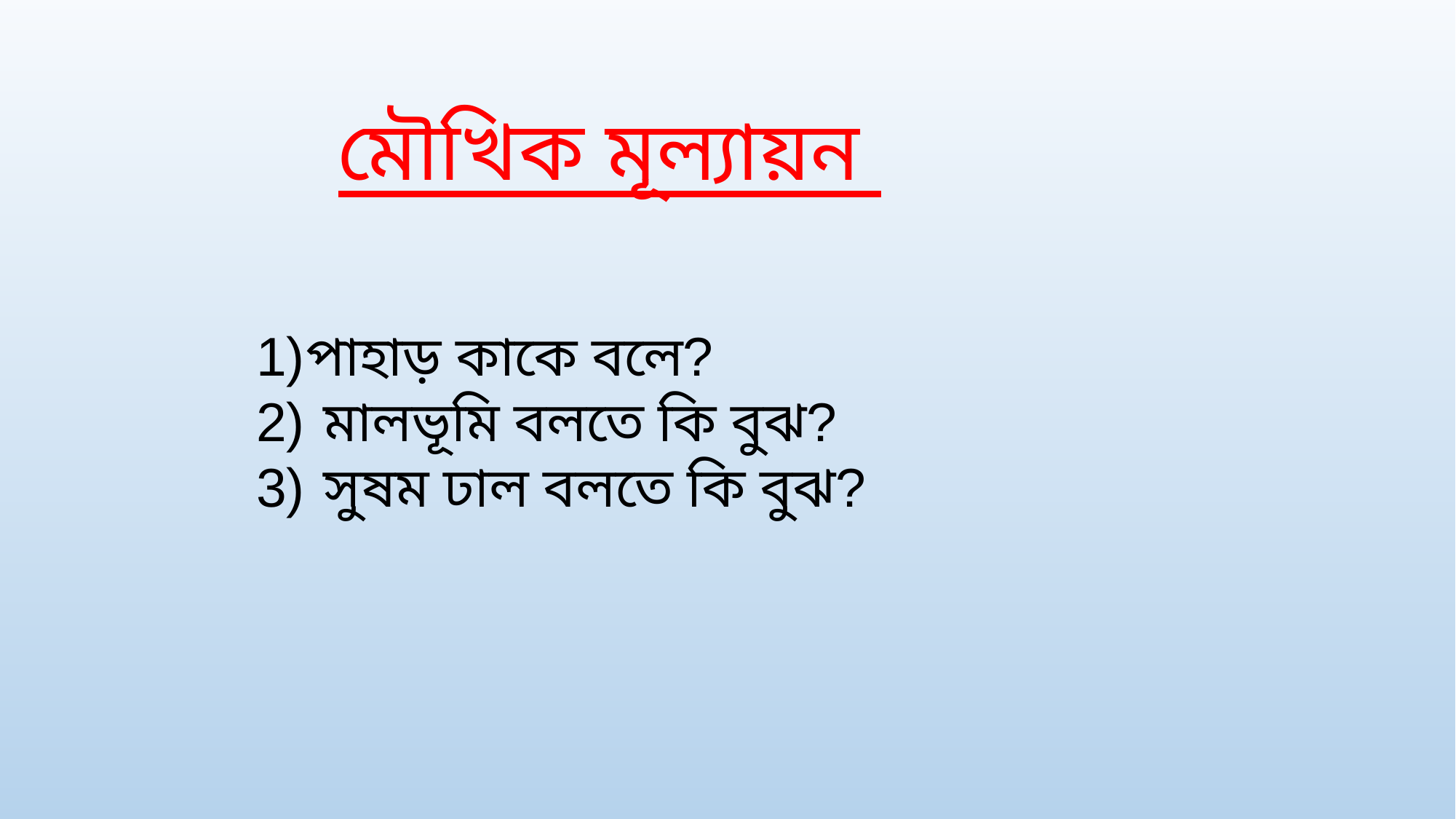

মৌখিক মূল্যায়ন
পাহাড় কাকে বলে?
 মালভূমি বলতে কি বুঝ?
 সুষম ঢাল বলতে কি বুঝ?